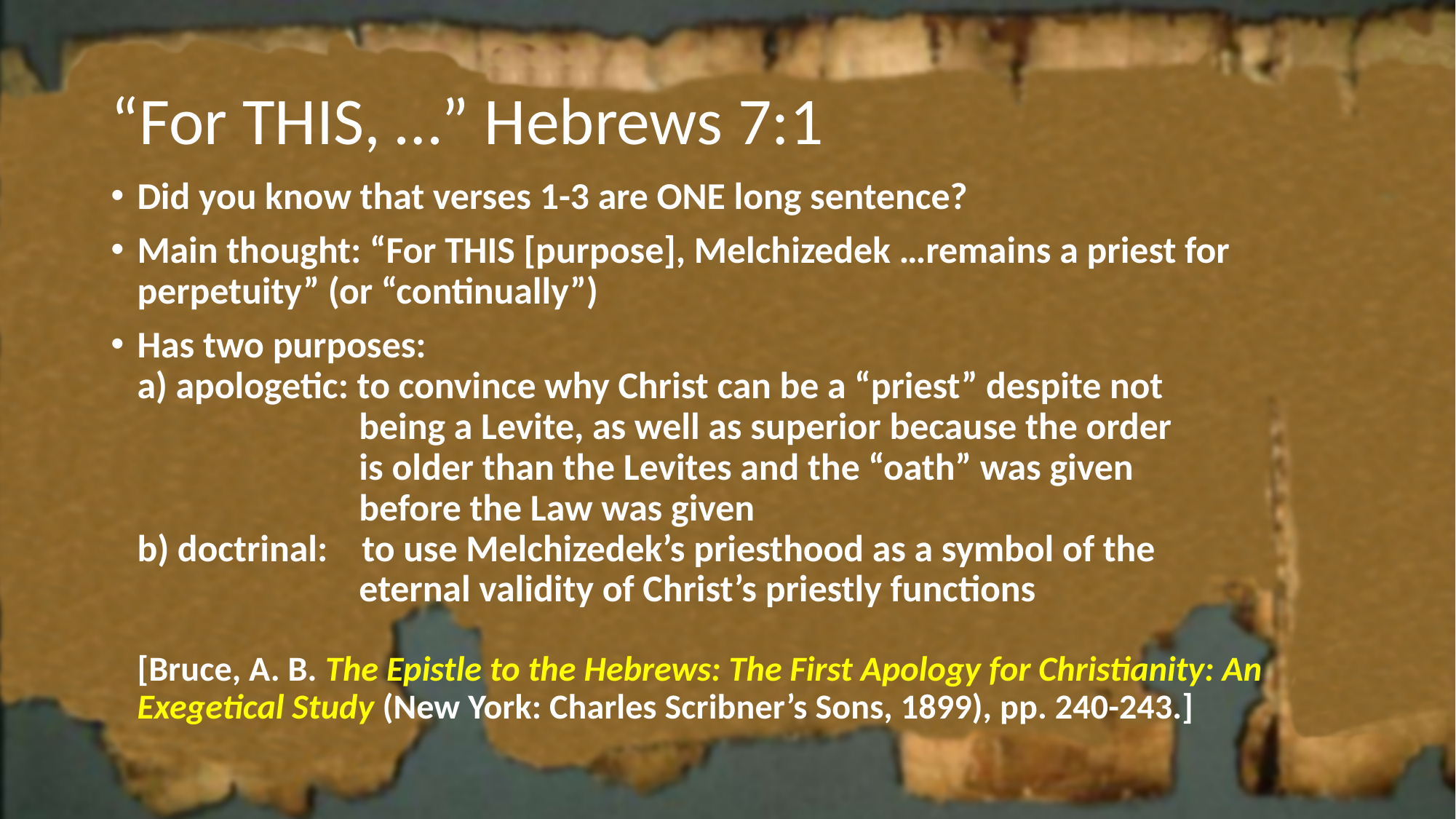

# “For THIS, …” Hebrews 7:1
Did you know that verses 1-3 are ONE long sentence?
Main thought: “For THIS [purpose], Melchizedek …remains a priest for perpetuity” (or “continually”)
Has two purposes:
a) apologetic: to convince why Christ can be a “priest” despite not
                          being a Levite, as well as superior because the order
                          is older than the Levites and the “oath” was given
                          before the Law was given
b) doctrinal:    to use Melchizedek’s priesthood as a symbol of the
                          eternal validity of Christ’s priestly functions
[Bruce, A. B. The Epistle to the Hebrews: The First Apology for Christianity: An Exegetical Study (New York: Charles Scribner’s Sons, 1899), pp. 240-243.]